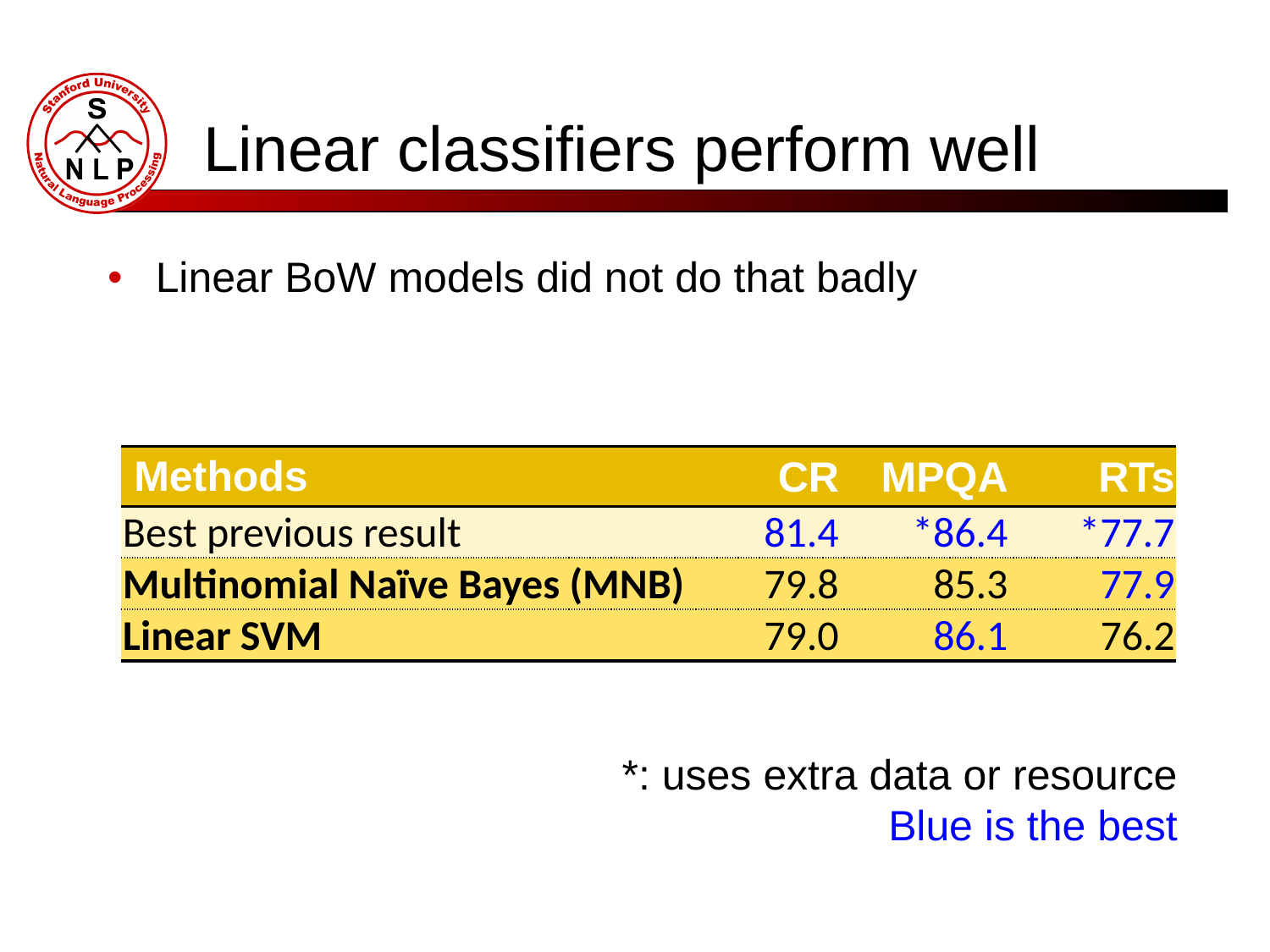

# Linear classifiers perform well
Linear BoW models did not do that badly
| Methods | CR | MPQA | RTs |
| --- | --- | --- | --- |
| Best previous result | 81.4 | \*86.4 | \*77.7 |
| Multinomial Naïve Bayes (MNB) | 79.8 | 85.3 | 77.9 |
| Linear SVM | 79.0 | 86.1 | 76.2 |
*: uses extra data or resource
Blue is the best